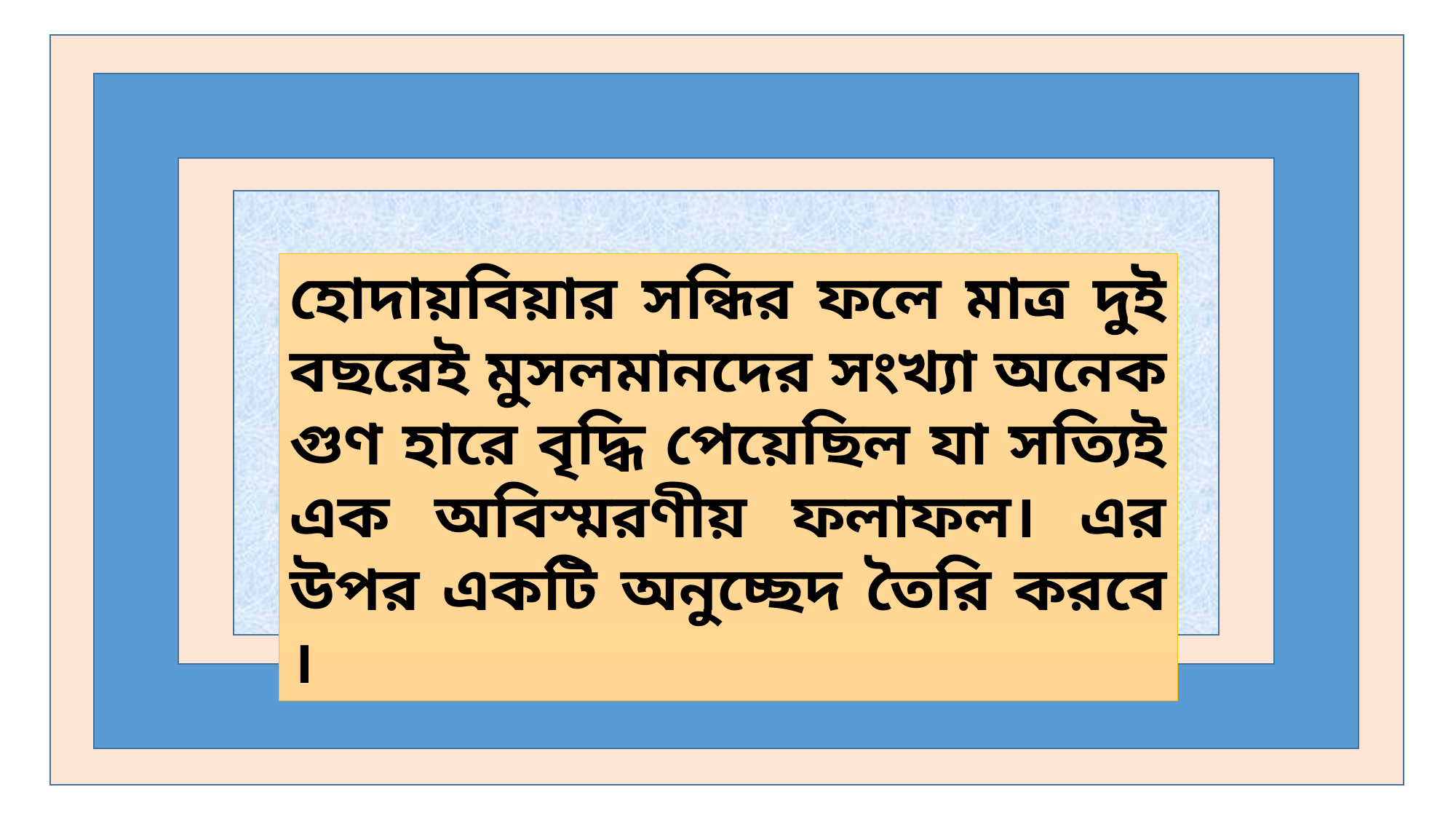

হোদায়বিয়ার সন্ধির ফলে মাত্র দুই বছরেই মুসলমানদের সংখ্যা অনেক গুণ হারে বৃদ্ধি পেয়েছিল যা সত্যিই এক অবিস্মরণীয় ফলাফল। এর উপর একটি অনুচ্ছেদ তৈরি করবে ।